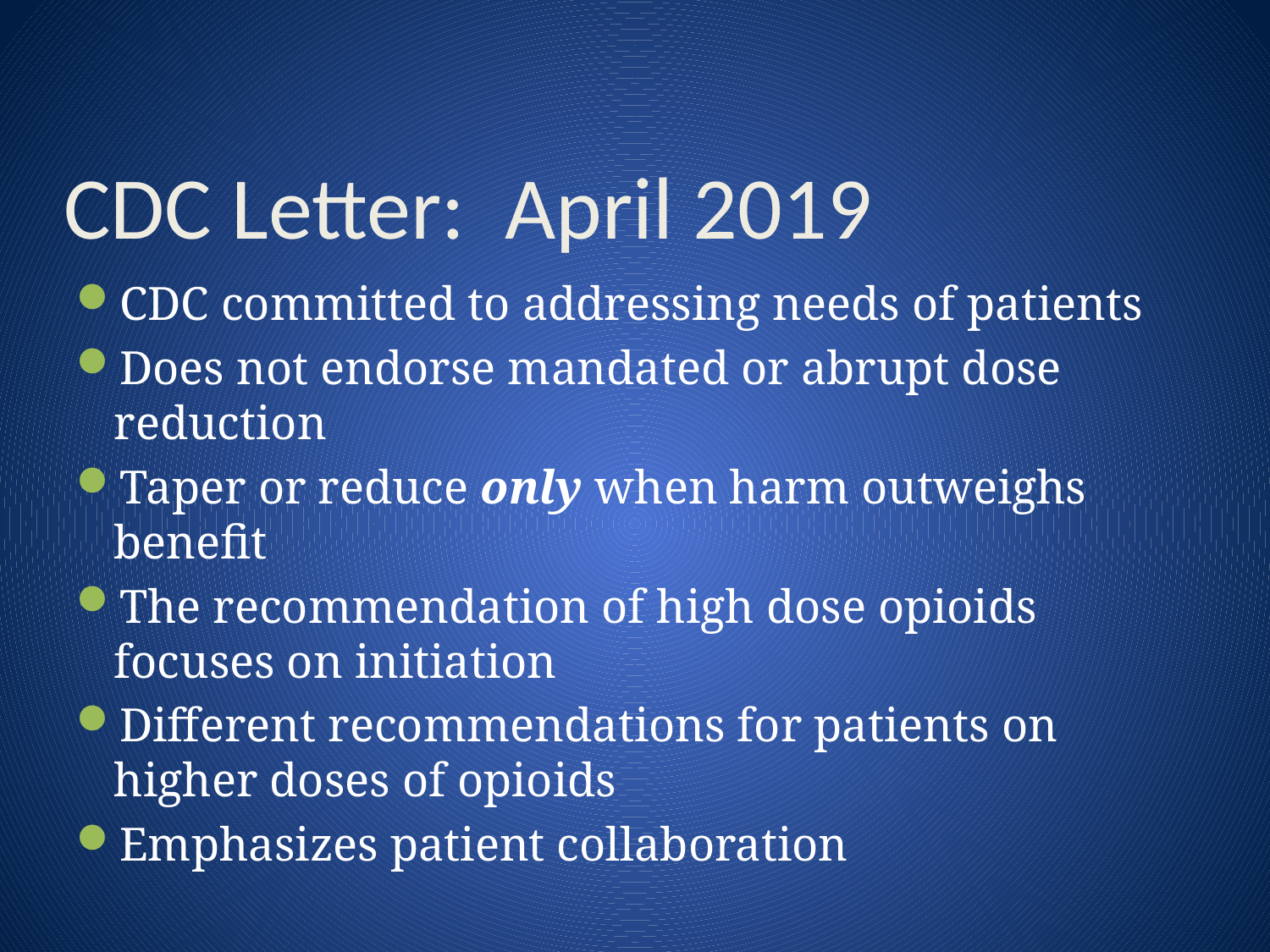

# CDC Letter:  April 2019
CDC committed to addressing needs of patients
Does not endorse mandated or abrupt dose reduction
Taper or reduce only when harm outweighs benefit
The recommendation of high dose opioids focuses on initiation
Different recommendations for patients on higher doses of opioids
Emphasizes patient collaboration